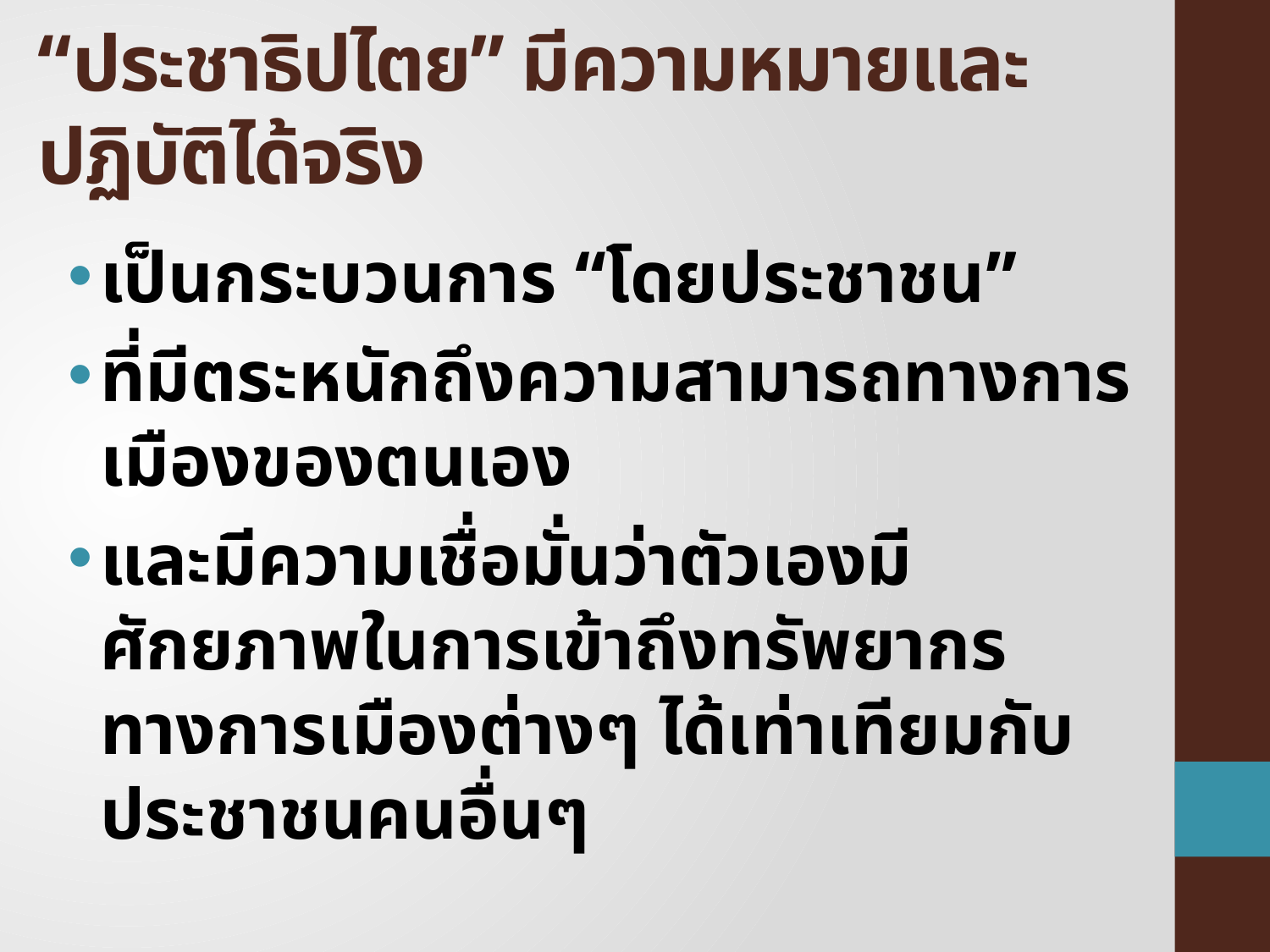

# “ประชาธิปไตย” มีความหมายและปฏิบัติได้จริง
เป็นกระบวนการ “โดยประชาชน”
ที่มีตระหนักถึงความสามารถทางการเมืองของตนเอง
และมีความเชื่อมั่นว่าตัวเองมีศักยภาพในการเข้าถึงทรัพยากรทางการเมืองต่างๆ ได้เท่าเทียมกับประชาชนคนอื่นๆ